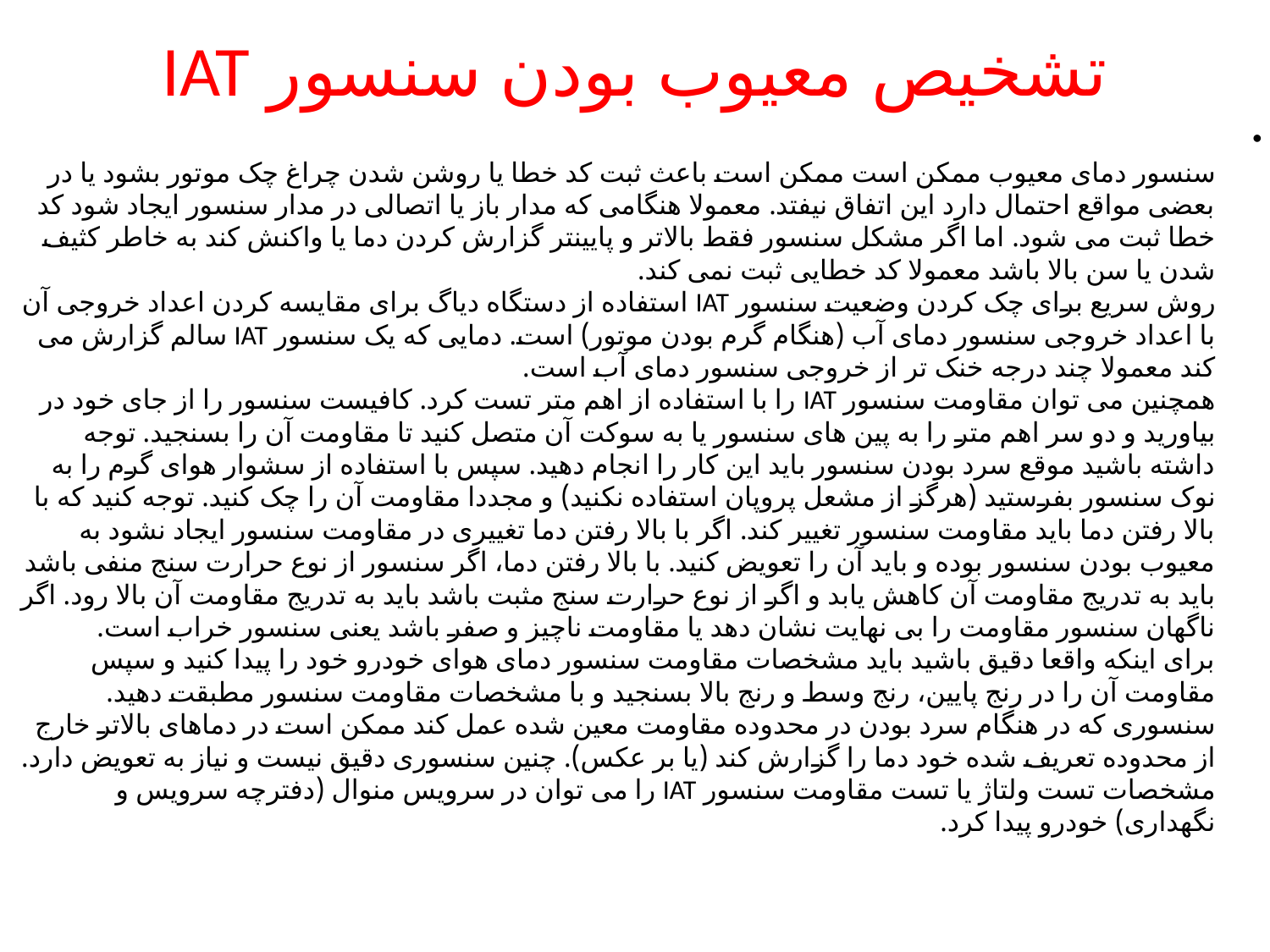

# تشخیص معیوب بودن سنسور IAT
سنسور دمای معیوب ممکن است ممکن است باعث ثبت کد خطا یا روشن شدن چراغ چک موتور بشود یا در بعضی مواقع احتمال دارد این اتفاق نیفتد. معمولا هنگامی که مدار باز یا اتصالی در مدار سنسور ایجاد شود کد خطا ثبت می شود. اما اگر مشکل سنسور فقط بالاتر و پایینتر گزارش کردن دما یا واکنش کند به خاطر کثیف شدن یا سن بالا باشد معمولا کد خطایی ثبت نمی کند.
روش سریع برای چک کردن وضعیت سنسور IAT استفاده از دستگاه دیاگ برای مقایسه کردن اعداد خروجی آن با اعداد خروجی سنسور دمای آب (هنگام گرم بودن موتور) است. دمایی که یک سنسور IAT سالم گزارش می کند معمولا چند درجه خنک تر از خروجی سنسور دمای آب است.
همچنین می توان مقاومت سنسور IAT را با استفاده از اهم متر تست کرد. کافیست سنسور را از جای خود در بیاورید و دو سر اهم متر را به پین های سنسور یا به سوکت آن متصل کنید تا مقاومت آن را بسنجید. توجه داشته باشید موقع سرد بودن سنسور باید این کار را انجام دهید. سپس با استفاده از سشوار هوای گرم را به نوک سنسور بفرستید (هرگز از مشعل پروپان استفاده نکنید) و مجددا مقاومت آن را چک کنید. توجه کنید که با بالا رفتن دما باید مقاومت سنسور تغییر کند. اگر با بالا رفتن دما تغییری در مقاومت سنسور ایجاد نشود به معیوب بودن سنسور بوده و باید آن را تعویض کنید. با بالا رفتن دما، اگر سنسور از نوع حرارت سنج منفی باشد باید به تدریج مقاومت آن کاهش یابد و اگر از نوع حرارت سنج مثبت باشد باید به تدریج مقاومت آن بالا رود. اگر ناگهان سنسور مقاومت را بی نهایت نشان دهد یا مقاومت ناچیز و صفر باشد یعنی سنسور خراب است.
برای اینکه واقعا دقیق باشید باید مشخصات مقاومت سنسور دمای هوای خودرو خود را پیدا کنید و سپس مقاومت آن را در رنج پایین، رنج وسط و رنج بالا بسنجید و با مشخصات مقاومت سنسور مطبقت دهید. سنسوری که در هنگام سرد بودن در محدوده مقاومت معین شده عمل کند ممکن است در دماهای بالاتر خارج از محدوده تعریف شده خود دما را گزارش کند (یا بر عکس). چنین سنسوری دقیق نیست و نیاز به تعویض دارد.
مشخصات تست ولتاژ یا تست مقاومت سنسور IAT را می توان در سرویس منوال (دفترچه سرویس و نگهداری) خودرو پیدا کرد.